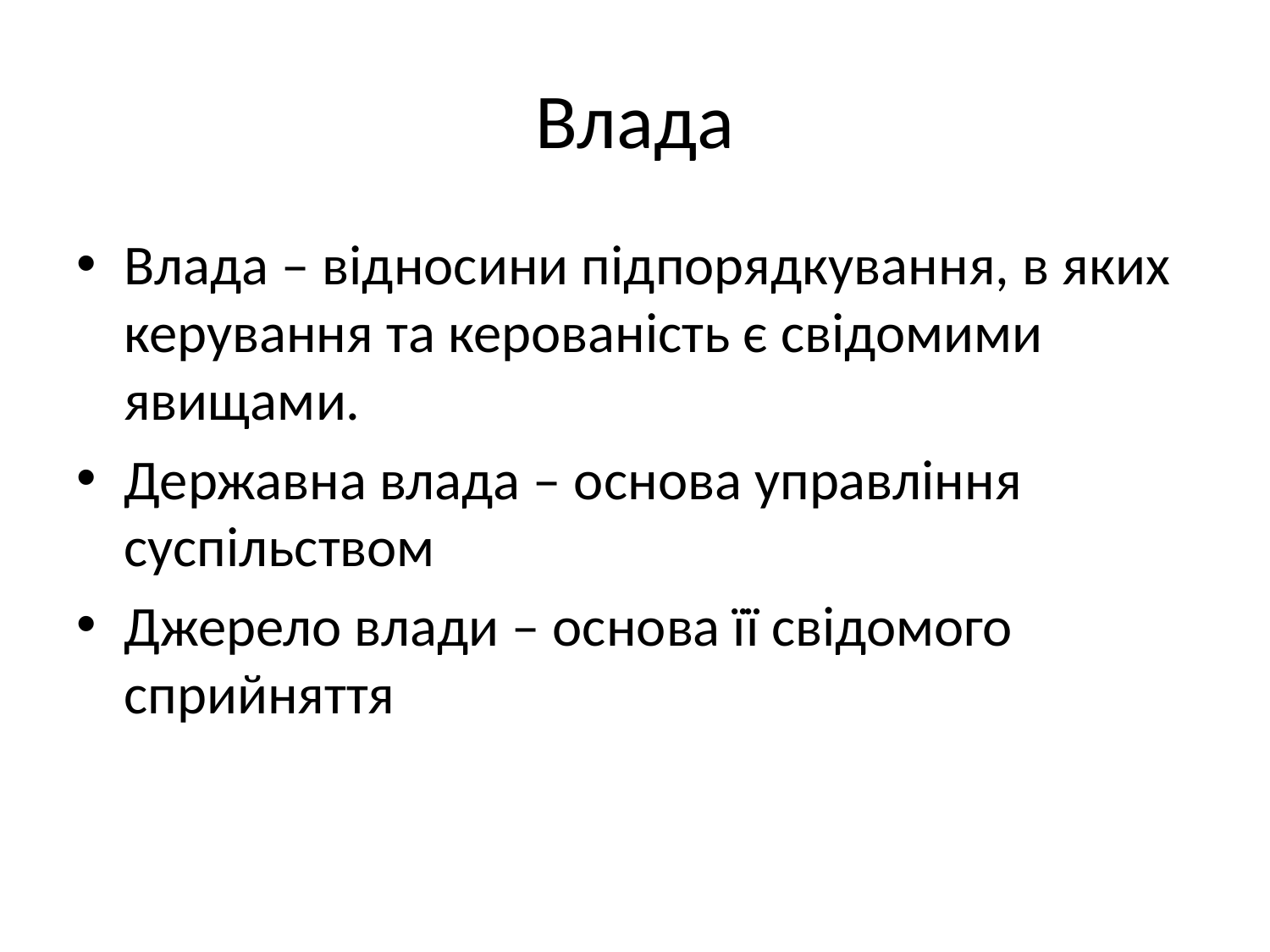

# Влада
Влада – відносини підпорядкування, в яких керування та керованість є свідомими явищами.
Державна влада – основа управління суспільством
Джерело влади – основа її свідомого сприйняття